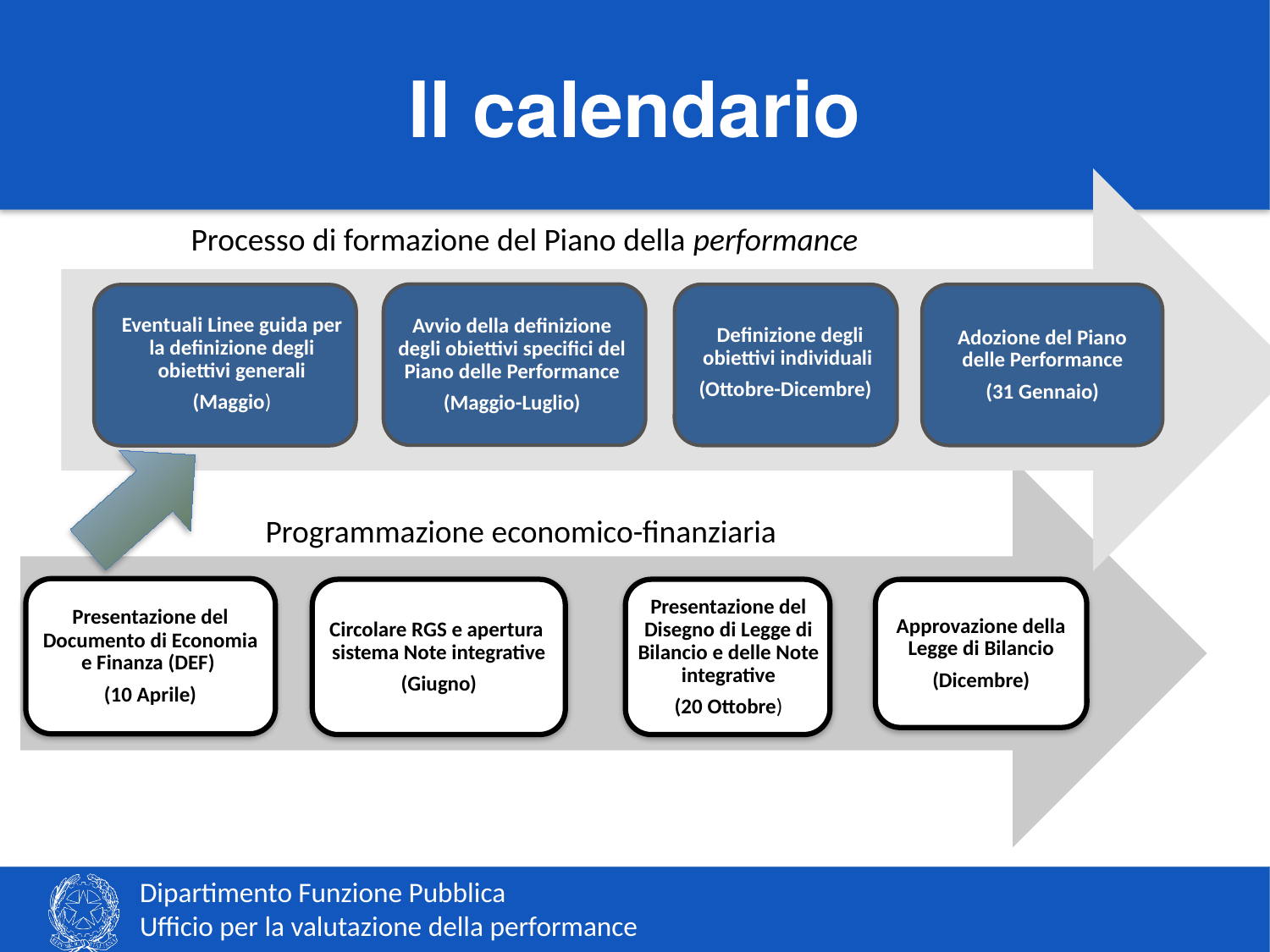

Il calendario

Avvio della definizione degli obiettivi specifici del Piano delle Performance
(Maggio-Luglio)

Adozione del Piano delle Performance
(31 Gennaio)

Definizione degli obiettivi individuali
(Ottobre-Dicembre)

Eventuali Linee guida per la definizione degli obiettivi generali
(Maggio)
Processo di formazione del Piano della performance

Presentazione del Documento di Economia e Finanza (DEF)
(10 Aprile)

Circolare RGS e apertura  sistema Note integrative
(Giugno)

Presentazione del Disegno di Legge di Bilancio e delle Note integrative
(20 Ottobre)

Approvazione della Legge di Bilancio
(Dicembre)
Programmazione economico-finanziaria
11